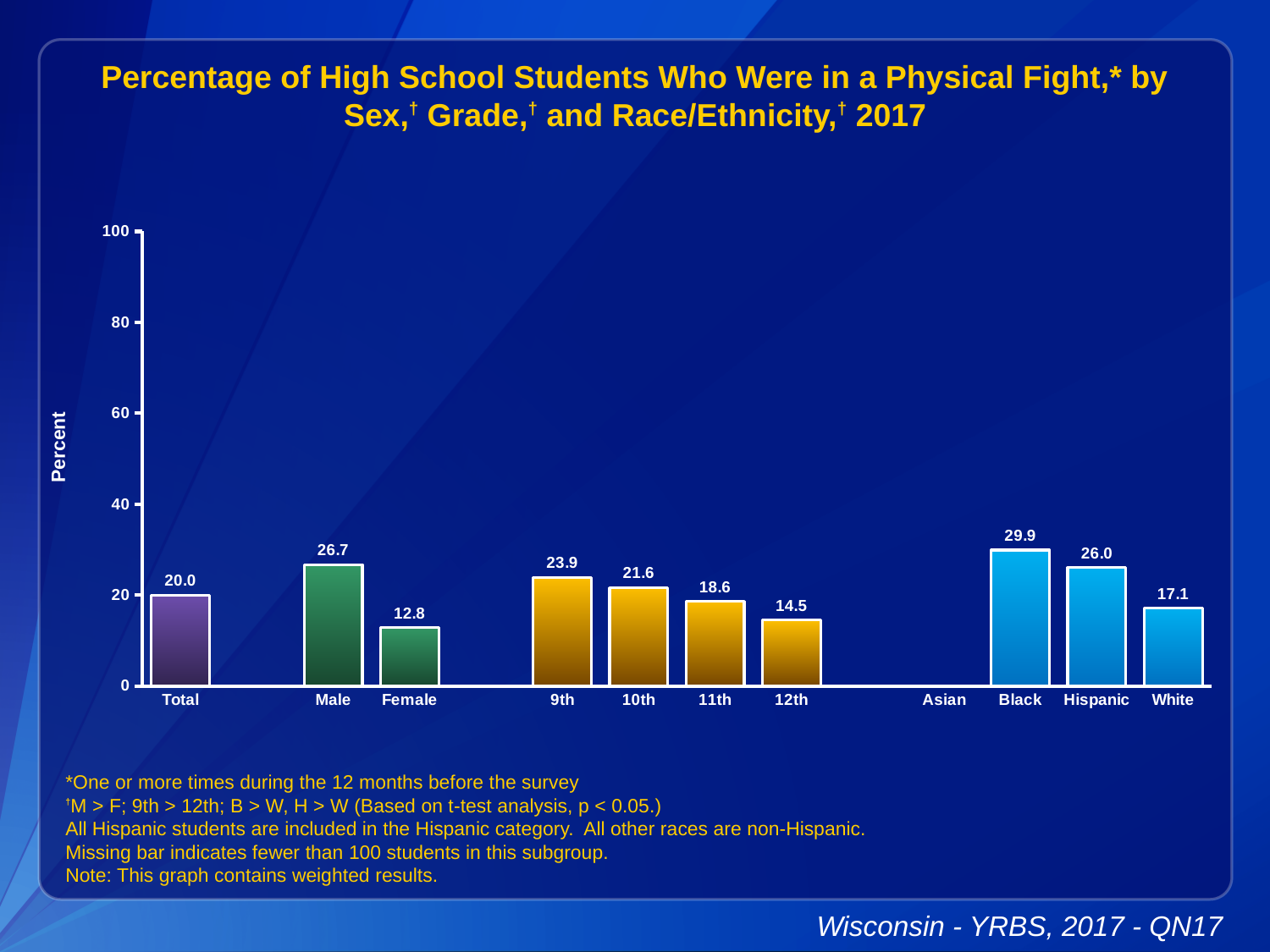

Percentage of High School Students Who Were in a Physical Fight,* by Sex,† Grade,† and Race/Ethnicity,† 2017

### Chart

| Category | Series 1 |
|---|---|
| Total | 20.0 |
|  | None |
| Male | 26.7 |
| Female | 12.8 |
|  | None |
| 9th | 23.9 |
| 10th | 21.6 |
| 11th | 18.6 |
| 12th | 14.5 |
|  | None |
| Asian | None |
| Black | 29.9 |
| Hispanic | 26.0 |
| White | 17.1 |
*One or more times during the 12 months before the survey
†M > F; 9th > 12th; B > W, H > W (Based on t-test analysis, p < 0.05.)
All Hispanic students are included in the Hispanic category.  All other races are non-Hispanic.
Missing bar indicates fewer than 100 students in this subgroup.
Note: This graph contains weighted results.
Wisconsin - YRBS, 2017 - QN17